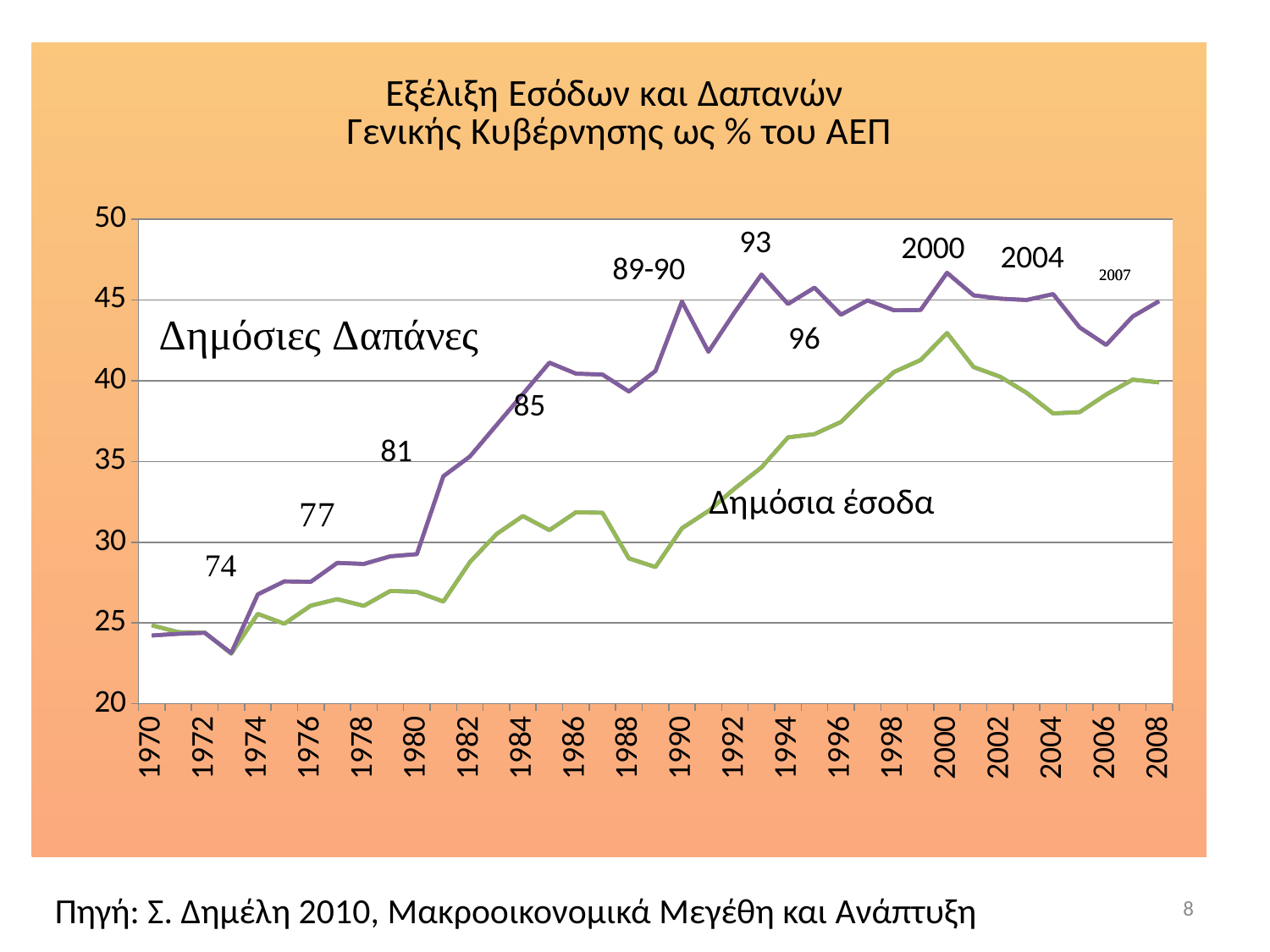

### Chart: Εξέλιξη Εσόδων και Δαπανών
Γενικής Κυβέρνησης ως % του ΑΕΠ

| Category | Δημόσια έσοδα                % ΑΕΠ | Δημόσιες Δαπάνες        % ΑΕΠ | Δημόσια έσοδα                % ΑΕΠ | Δημόσιες Δαπάνες        % ΑΕΠ |
|---|---|---|---|---|
| 1970 | 24.857343949 | 24.223654032 | 24.857343949 | 24.223654032 |
| 1971 | 24.42943416 | 24.3322425 | 24.42943416 | 24.3322425 |
| 1972 | 24.401505236 | 24.3914459 | 24.401505236 | 24.3914459 |
| 1973 | 23.102036438 | 23.136292805 | 23.102036438 | 23.136292805 |
| 1974 | 25.563312368 | 26.769966631 | 25.563312368 | 26.769966631 |
| 1975 | 24.954372835 | 27.574898649 | 24.954372835 | 27.574898649 |
| 1976 | 26.073987774 | 27.549686659 | 26.073987774 | 27.549686659 |
| 1977 | 26.472949925 | 28.718263978 | 26.472949925 | 28.718263978 |
| 1978 | 26.061401734 | 28.654652496 | 26.061401734 | 28.654652496 |
| 1979 | 26.981946135 | 29.127416267 | 26.981946135 | 29.127416267 |
| 1980 | 26.924848342 | 29.262149569 | 26.924848342 | 29.262149569 |
| 1981 | 26.326167124 | 34.086873704 | 26.326167124 | 34.086873704 |
| 1982 | 28.768839538 | 35.307163137 | 28.768839538 | 35.307163137 |
| 1983 | 30.499651672 | 37.247671767 | 30.499651672 | 37.247671767 |
| 1984 | 31.623365146 | 39.179134224 | 31.623365146 | 39.179134224 |
| 1985 | 30.748415342 | 41.121622427 | 30.748415342 | 41.121622427 |
| 1986 | 31.852783321 | 40.440701891 | 31.852783321 | 40.440701891 |
| 1987 | 31.824500296 | 40.38545452 | 31.824500296 | 40.38545452 |
| 1988 | 28.997852131 | 39.337723295 | 28.997852131 | 39.337723295 |
| 1989 | 28.464530239 | 40.609421729 | 28.464530239 | 40.609421729 |
| 1990 | 30.863482609 | 44.903589898 | 30.863482609 | 44.903589898 |
| 1991 | 31.93519191 | 41.798652411 | 31.93519191 | 41.798652411 |
| 1992 | 33.341142327 | 44.273908687 | 33.341142327 | 44.273908687 |
| 1993 | 34.634807385 | 46.574335353 | 34.634807385 | 46.574335353 |
| 1994 | 36.492954408 | 44.755427086 | 36.492954408 | 44.755427086 |
| 1995 | 36.696390335 | 45.766614099 | 36.696390335 | 45.766614099 |
| 1996 | 37.451295887 | 44.095267999 | 37.451295887 | 44.095267999 |
| 1997 | 39.084286515 | 44.977767511 | 39.084286515 | 44.977767511 |
| 1998 | 40.545469049 | 44.365846103 | 40.545469049 | 44.365846103 |
| 1999 | 41.28426873 | 44.380545461 | 41.28426873 | 44.380545461 |
| 2000 | 42.953522126 | 46.687749608 | 42.953522126 | 46.687749608 |
| 2001 | 40.850211265 | 45.290629775 | 40.850211265 | 45.290629775 |
| 2002 | 40.252235352 | 45.087662746 | 40.252235352 | 45.087662746 |
| 2003 | 39.256873091 | 45.005096758 | 39.256873091 | 45.005096758 |
| 2004 | 37.97841098 | 45.36822859 | 37.97841098 | 45.36822859 |
| 2005 | 38.057659647 | 43.306468608 | 38.057659647 | 43.306468608 |
| 2006 | 39.149327048 | 42.221931745 | 39.149327048 | 42.221931745 |
| 2007 | 40.069628372 | 43.979694153 | 40.069628372 | 43.979694153 |
| 2008 | 39.899332409 | 44.931717723 | 39.899332409 | 44.931717723 |
Πηγή: Σ. Δημέλη 2010, Μακροοικονομικά Μεγέθη και Ανάπτυξη
8